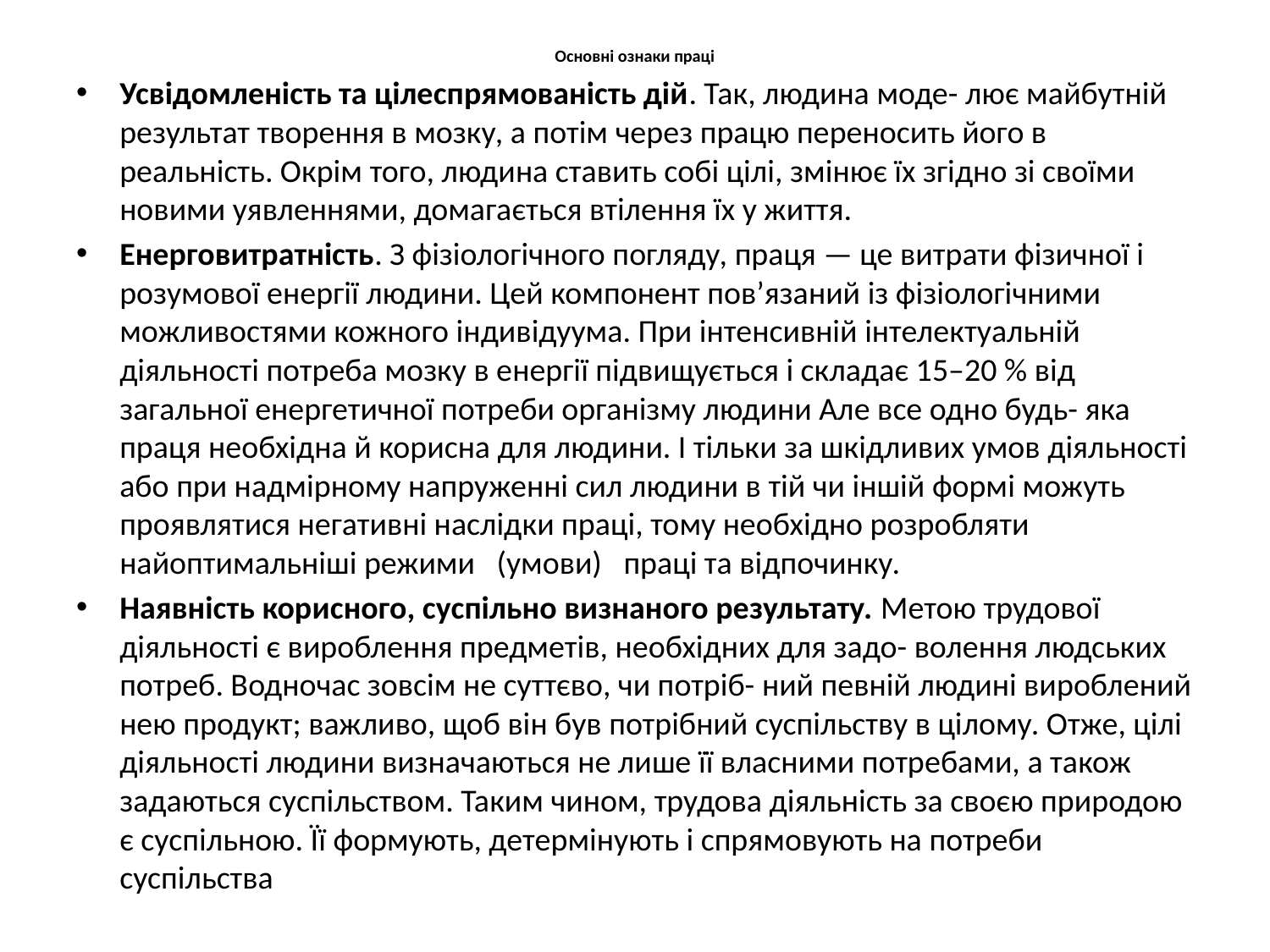

# Основні ознаки праці
Усвідомленість та цілеспрямованість дій. Так, людина моде- лює майбутній результат творення в мозку, а потім через працю переносить його в реальність. Окрім того, людина ставить собі цілі, змінює їх згідно зі своїми новими уявленнями, домагається втілення їх у життя.
Енерговитратність. З фізіологічного погляду, праця — це витрати фізичної і розумової енергії людини. Цей компонент пов’язаний із фізіологічними можливостями кожного індивідуума. При інтенсивній інтелектуальній діяльності потреба мозку в енергії підвищується і складає 15–20 % від загальної енергетичної потреби організму людини Але все одно будь- яка праця необхідна й корисна для людини. І тільки за шкідливих умов діяльності або при надмірному напруженні сил людини в тій чи іншій формі можуть проявлятися негативні наслідки праці, тому необхідно розробляти найоптимальніші режими   (умови)   праці та відпочинку.
Наявність корисного, суспільно визнаного результату. Метою трудової діяльності є вироблення предметів, необхідних для задо- волення людських потреб. Водночас зовсім не суттєво, чи потріб- ний певній людині вироблений нею продукт; важливо, щоб він був потрібний суспільству в цілому. Отже, цілі діяльності людини визначаються не лише її власними потребами, а також задаються суспільством. Таким чином, трудова діяльність за своєю природою є суспільною. Її формують, детермінують і спрямовують на потреби суспільства